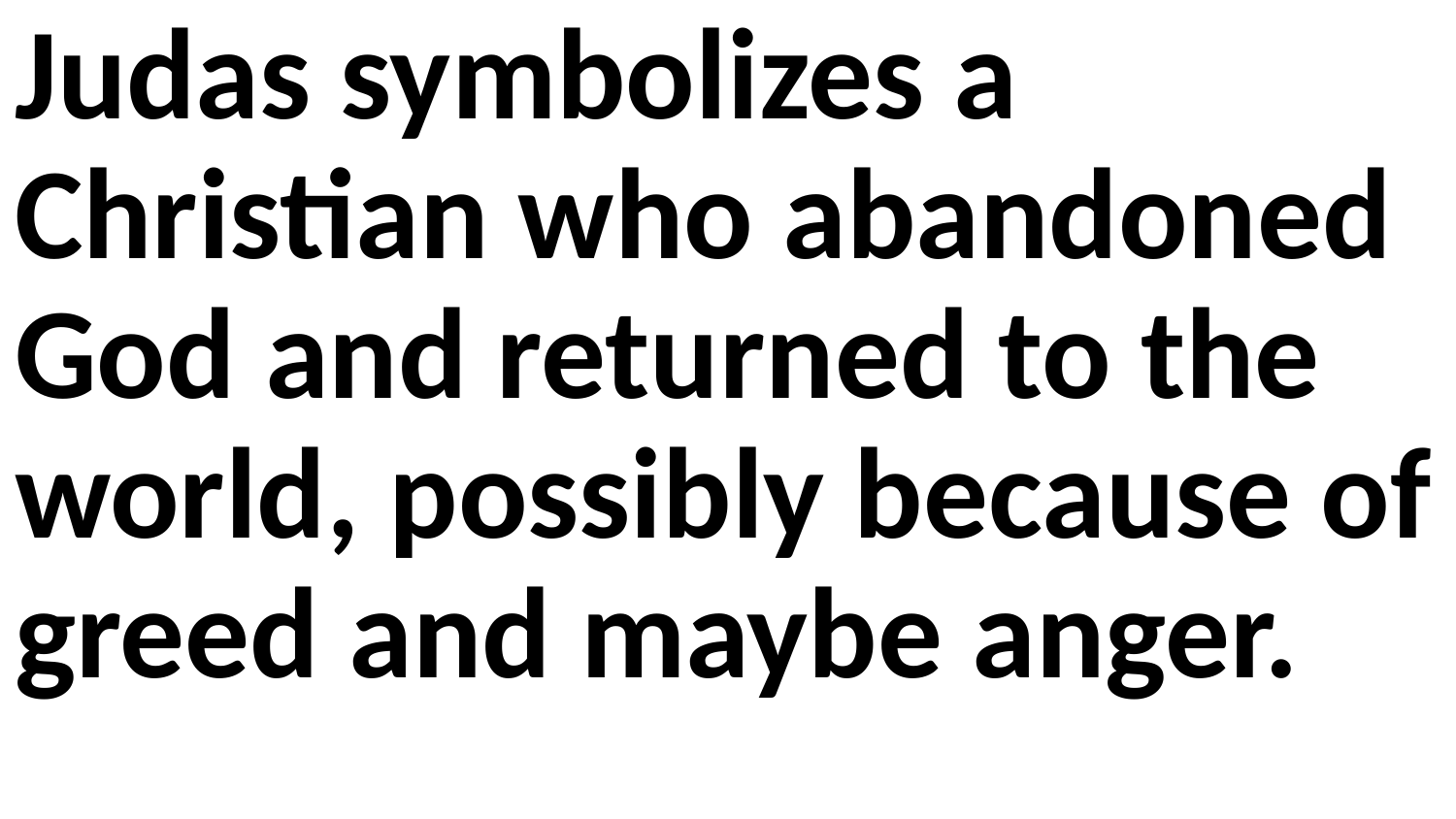

Judas symbolizes a Christian who abandoned God and returned to the world, possibly because of greed and maybe anger.